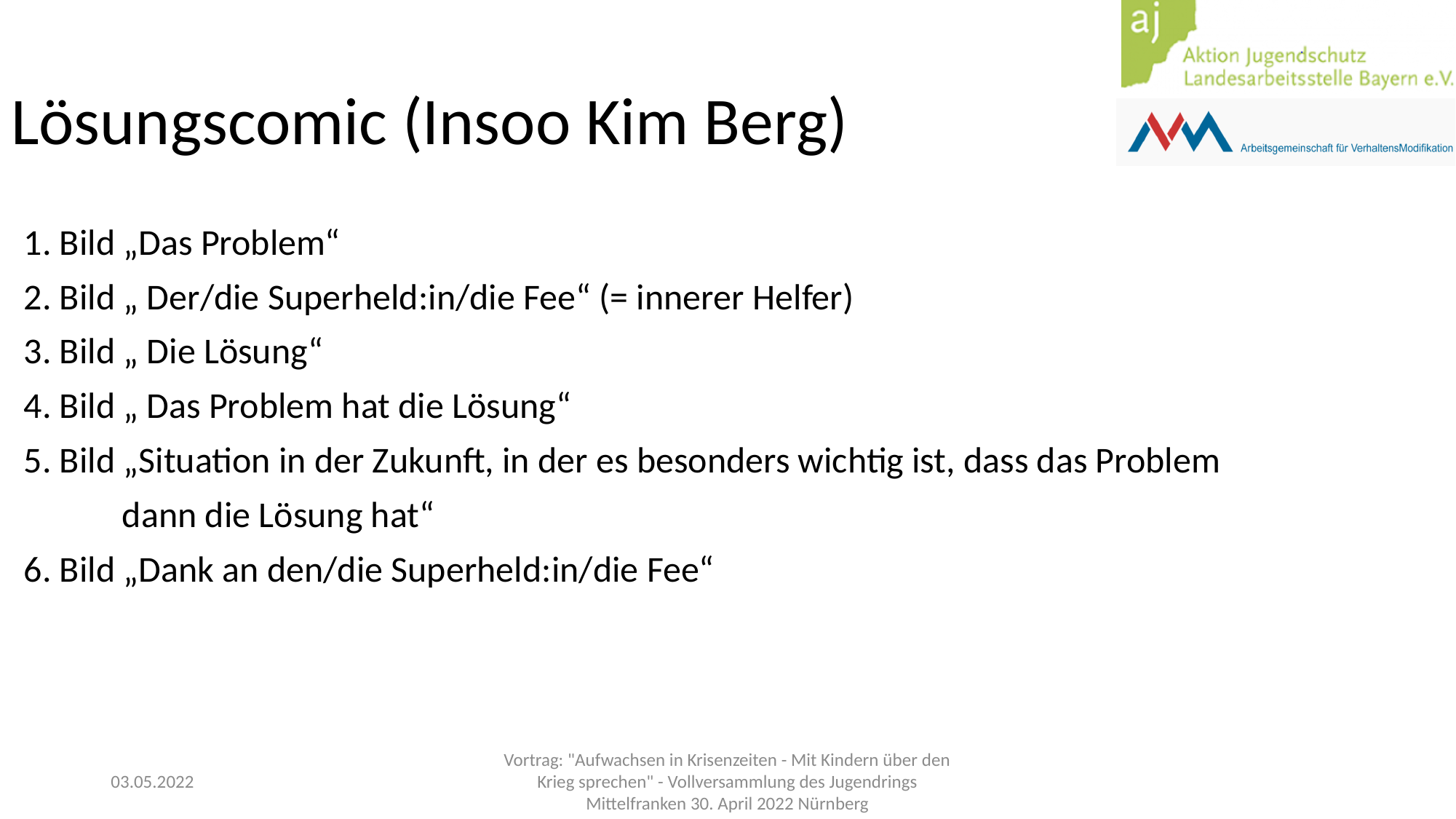

Lösungscomic (Insoo Kim Berg)
1. Bild „Das Problem“
2. Bild „ Der/die Superheld:in/die Fee“ (= innerer Helfer)
3. Bild „ Die Lösung“
4. Bild „ Das Problem hat die Lösung“
5. Bild „Situation in der Zukunft, in der es besonders wichtig ist, dass das Problem
            dann die Lösung hat“
6. Bild „Dank an den/die Superheld:in/die Fee“
03.05.2022
Vortrag: "Aufwachsen in Krisenzeiten - Mit Kindern über den Krieg sprechen" - Vollversammlung des Jugendrings Mittelfranken 30. April 2022 Nürnberg